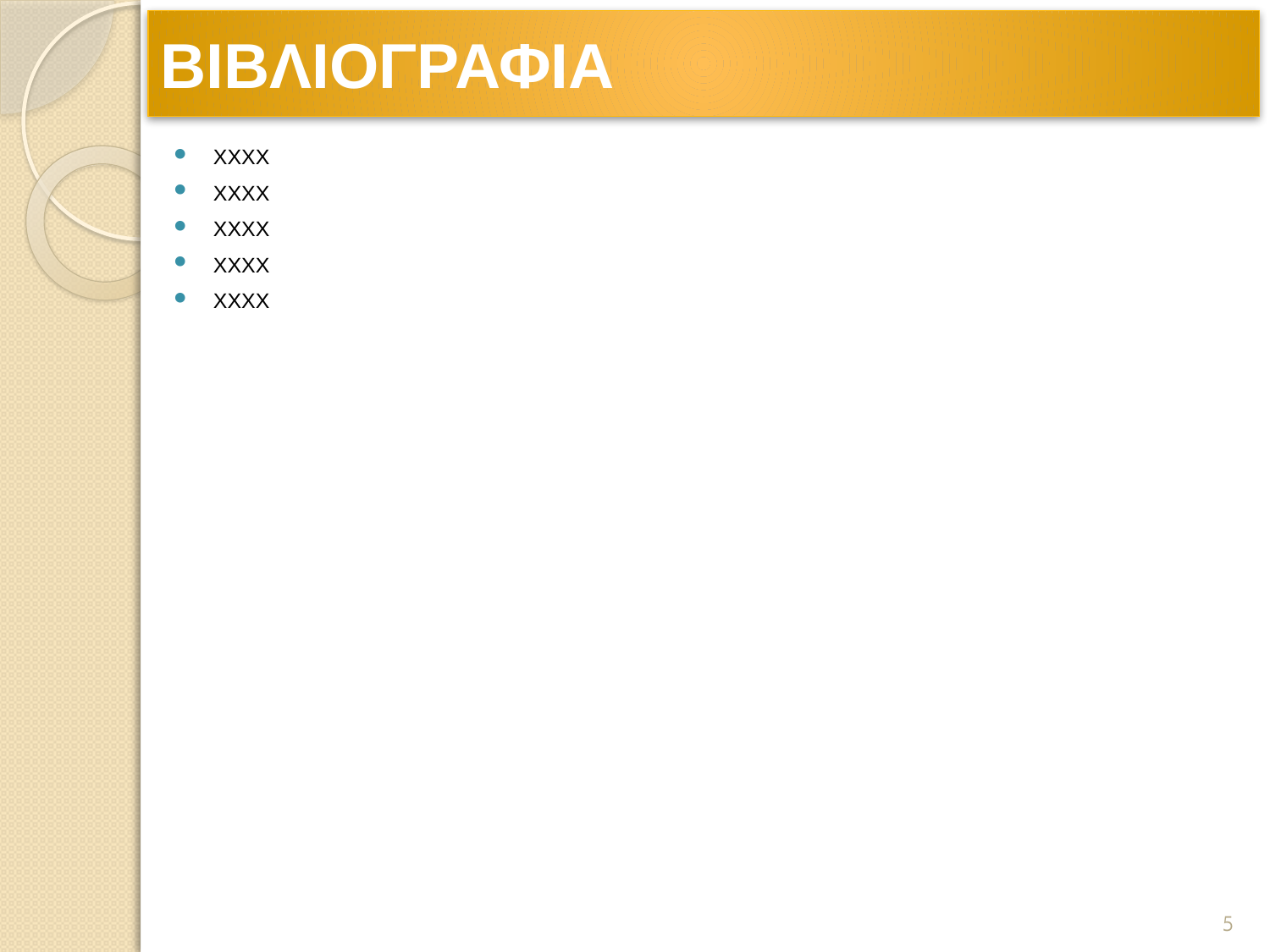

# ΒΙΒΛΙΟΓΡΑΦΙΑ
ΧΧΧΧ
ΧΧΧΧ
ΧΧΧΧ
ΧΧΧΧ
ΧΧΧΧ

5